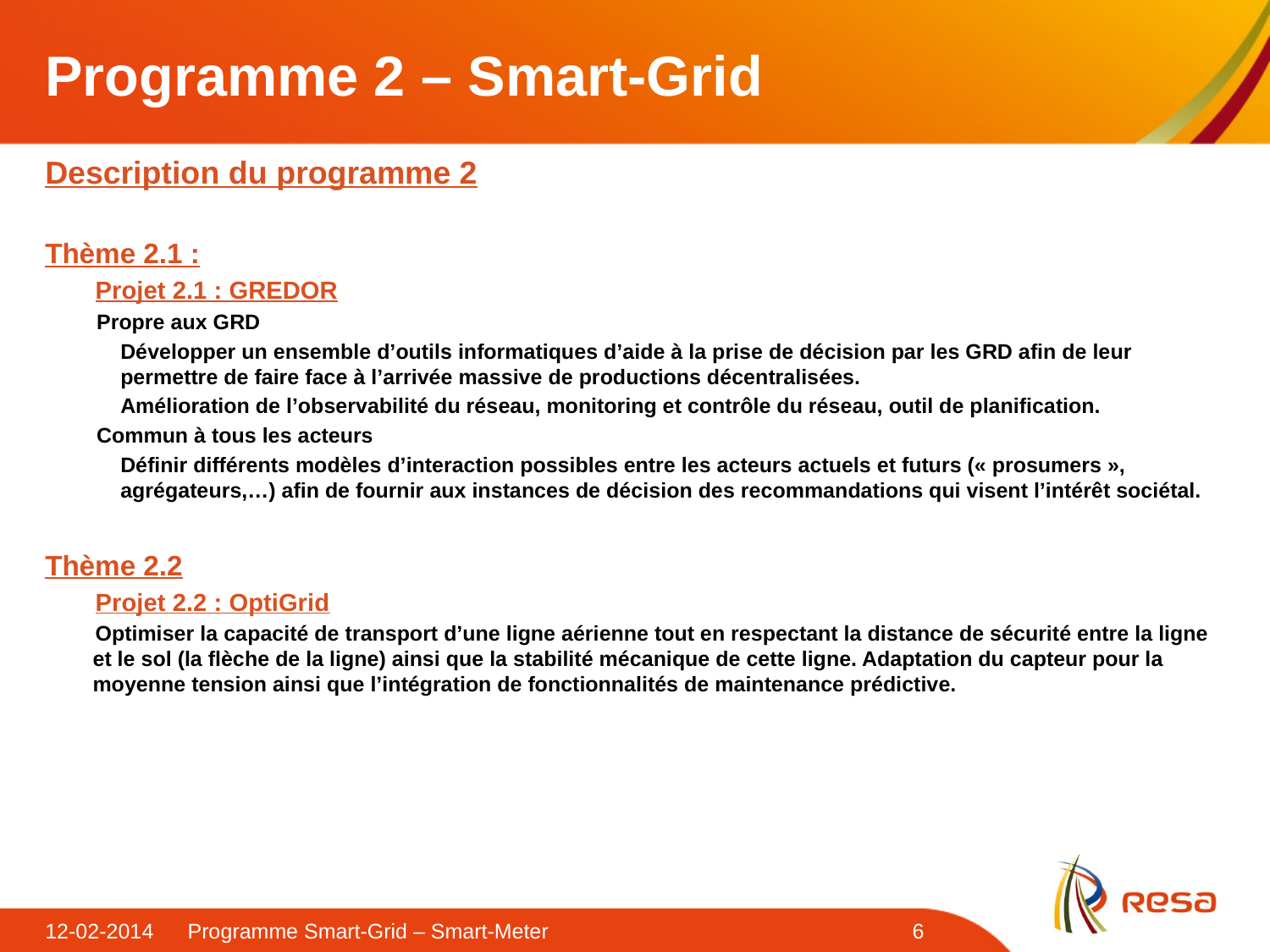

# Programme 2 – Smart-Grid
Description du programme 2

Thème 2.1 :
Projet 2.1 : GREDOR
Propre aux GRD
	Développer un ensemble d’outils informatiques d’aide à la prise de décision par les GRD afin de leur permettre de faire face à l’arrivée massive de productions décentralisées.
	Amélioration de l’observabilité du réseau, monitoring et contrôle du réseau, outil de planification.
Commun à tous les acteurs
	Définir différents modèles d’interaction possibles entre les acteurs actuels et futurs (« prosumers », agrégateurs,…) afin de fournir aux instances de décision des recommandations qui visent l’intérêt sociétal.

Thème 2.2
Projet 2.2 : OptiGrid
Optimiser la capacité de transport d’une ligne aérienne tout en respectant la distance de sécurité entre la ligne et le sol (la flèche de la ligne) ainsi que la stabilité mécanique de cette ligne. Adaptation du capteur pour la moyenne tension ainsi que l’intégration de fonctionnalités de maintenance prédictive.

12-02-2014
Programme Smart-Grid – Smart-Meter
6